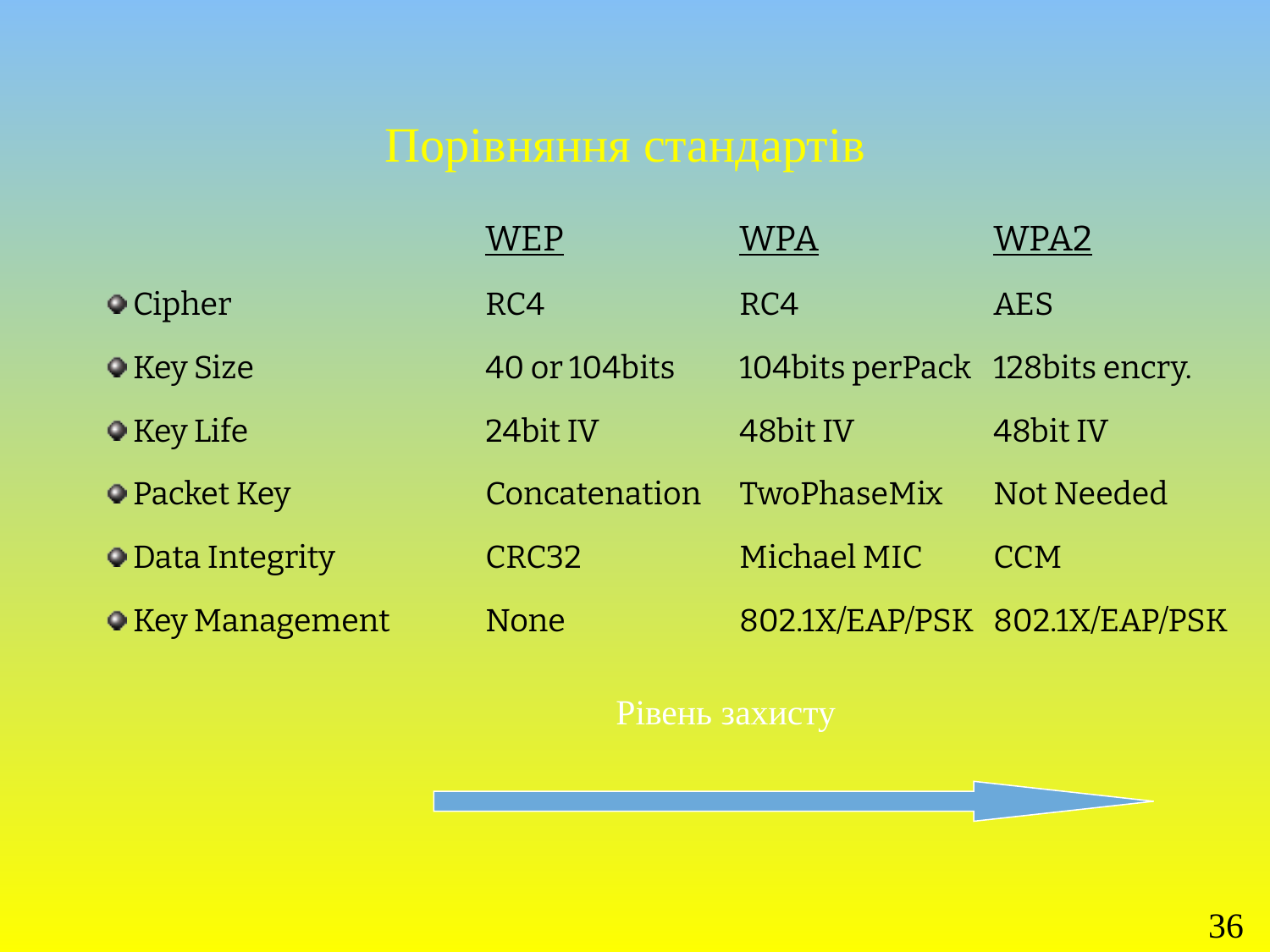

Порівняння стандартів
			WEP		WPA		WPA2
 Cipher		RC4		RC4		AES
 Key Size		40 or 104bits	104bits perPack	128bits encry.
 Key Life		24bit IV		48bit IV		48bit IV
 Packet Key		Concatenation	TwoPhaseMix	Not Needed
 Data Integrity		CRC32		Michael MIC	CCM
 Key Management	None		802.1X/EAP/PSK	802.1X/EAP/PSK
Рівень захисту

36